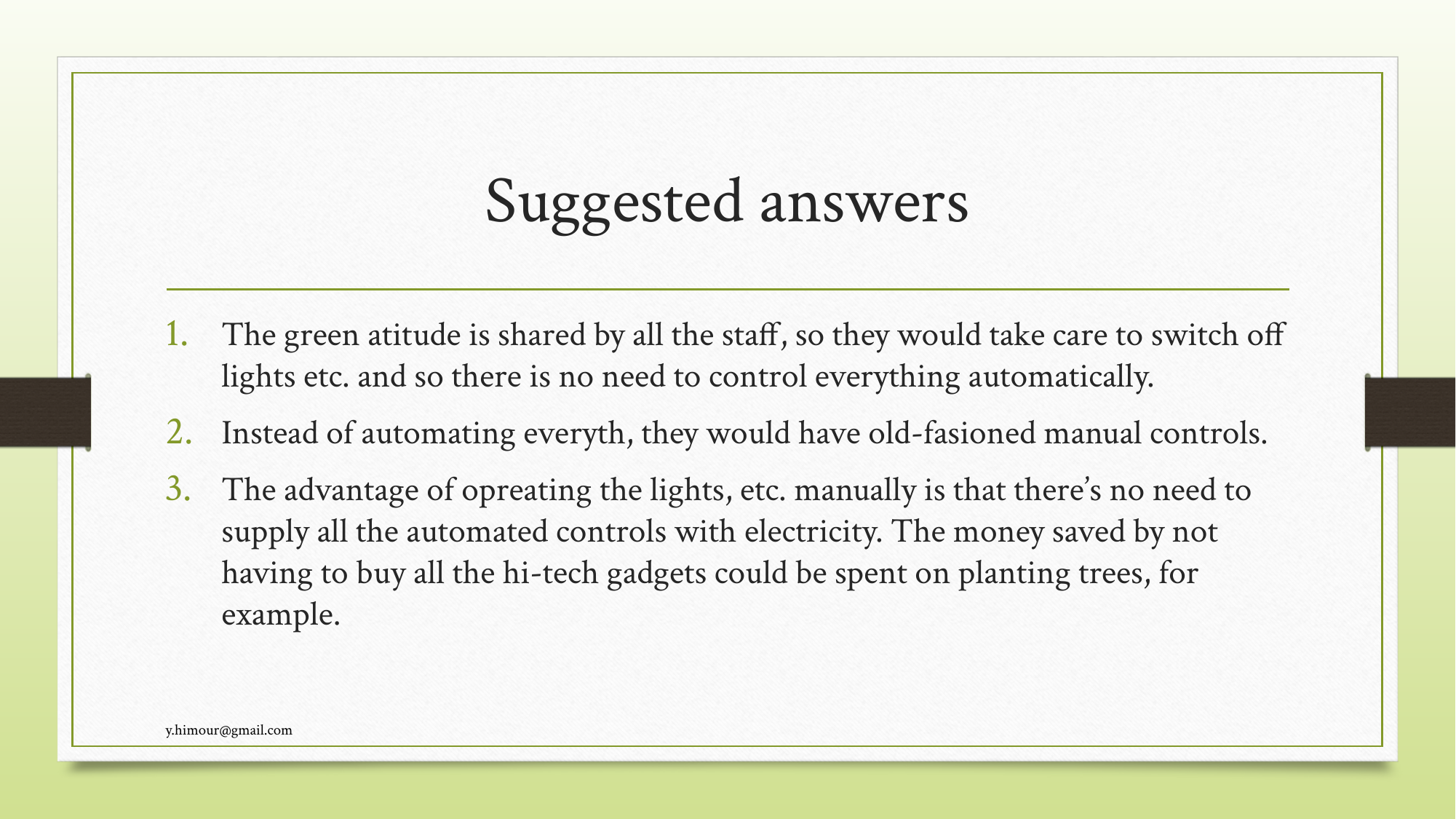

# Suggested answers
The green atitude is shared by all the staff, so they would take care to switch off lights etc. and so there is no need to control everything automatically.
Instead of automating everyth, they would have old-fasioned manual controls.
The advantage of opreating the lights, etc. manually is that there’s no need to supply all the automated controls with electricity. The money saved by not having to buy all the hi-tech gadgets could be spent on planting trees, for example.
y.himour@gmail.com